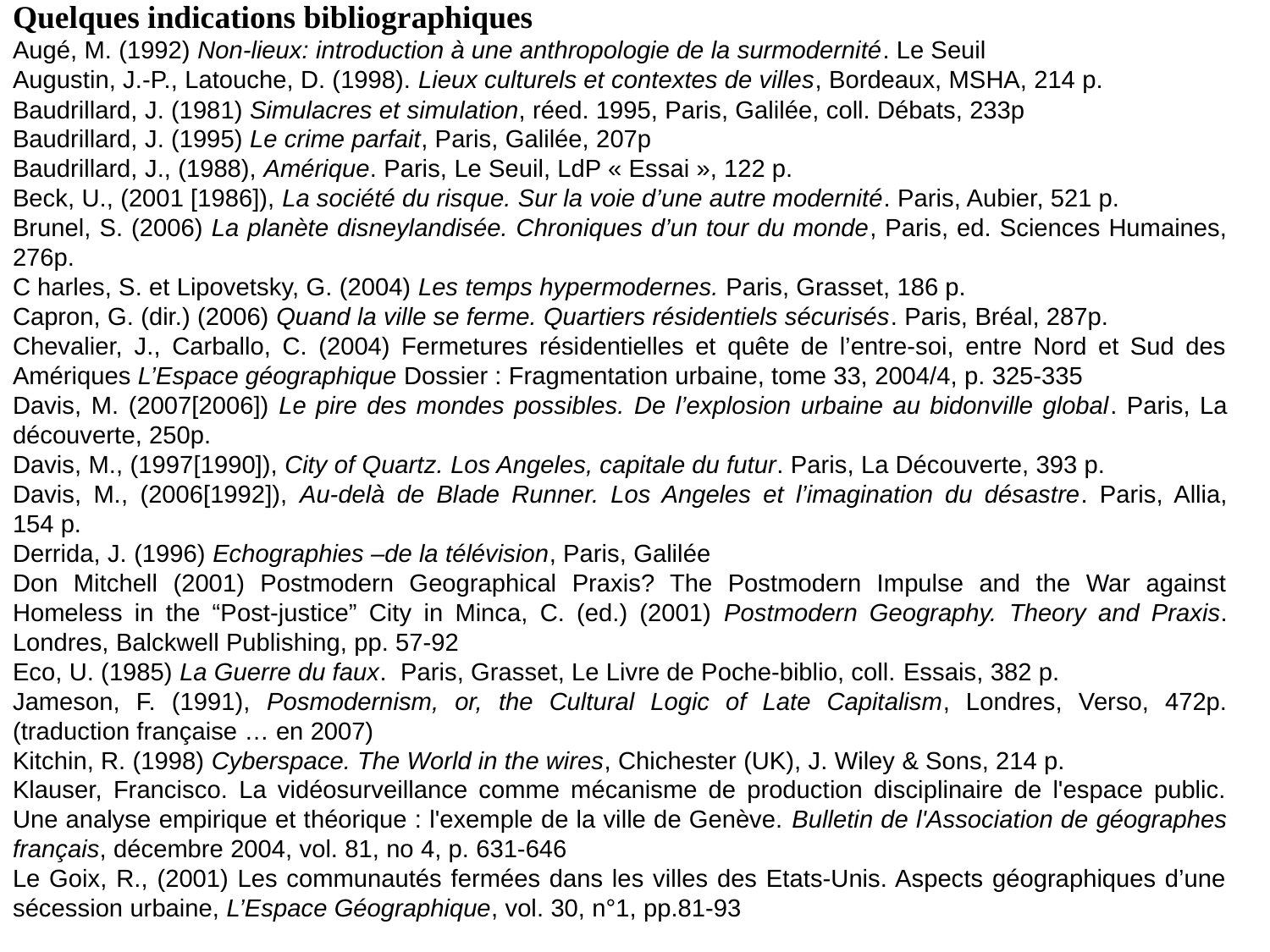

Quelques indications bibliographiques
Augé, M. (1992) Non-lieux: introduction à une anthropologie de la surmodernité. Le Seuil
Augustin, J.-P., Latouche, D. (1998). Lieux culturels et contextes de villes, Bordeaux, MSHA, 214 p.
Baudrillard, J. (1981) Simulacres et simulation, réed. 1995, Paris, Galilée, coll. Débats, 233p
Baudrillard, J. (1995) Le crime parfait, Paris, Galilée, 207p
Baudrillard, J., (1988), Amérique. Paris, Le Seuil, LdP « Essai », 122 p.
Beck, U., (2001 [1986]), La société du risque. Sur la voie d’une autre modernité. Paris, Aubier, 521 p.
Brunel, S. (2006) La planète disneylandisée. Chroniques d’un tour du monde, Paris, ed. Sciences Humaines, 276p.
C harles, S. et Lipovetsky, G. (2004) Les temps hypermodernes. Paris, Grasset, 186 p.
Capron, G. (dir.) (2006) Quand la ville se ferme. Quartiers résidentiels sécurisés. Paris, Bréal, 287p.
Chevalier, J., Carballo, C. (2004) Fermetures résidentielles et quête de l’entre-soi, entre Nord et Sud des Amériques L’Espace géographique Dossier : Fragmentation urbaine, tome 33, 2004/4, p. 325-335
Davis, M. (2007[2006]) Le pire des mondes possibles. De l’explosion urbaine au bidonville global. Paris, La découverte, 250p.
Davis, M., (1997[1990]), City of Quartz. Los Angeles, capitale du futur. Paris, La Découverte, 393 p.
Davis, M., (2006[1992]), Au-delà de Blade Runner. Los Angeles et l’imagination du désastre. Paris, Allia, 154 p.
Derrida, J. (1996) Echographies –de la télévision, Paris, Galilée
Don Mitchell (2001) Postmodern Geographical Praxis? The Postmodern Impulse and the War against Homeless in the “Post-justice” City in Minca, C. (ed.) (2001) Postmodern Geography. Theory and Praxis. Londres, Balckwell Publishing, pp. 57-92
Eco, U. (1985) La Guerre du faux.  Paris, Grasset, Le Livre de Poche-biblio, coll. Essais, 382 p.
Jameson, F. (1991), Posmodernism, or, the Cultural Logic of Late Capitalism, Londres, Verso, 472p. (traduction française … en 2007)
Kitchin, R. (1998) Cyberspace. The World in the wires, Chichester (UK), J. Wiley & Sons, 214 p.
Klauser, Francisco. La vidéosurveillance comme mécanisme de production disciplinaire de l'espace public. Une analyse empirique et théorique : l'exemple de la ville de Genève. Bulletin de l'Association de géographes français, décembre 2004, vol. 81, no 4, p. 631-646
Le Goix, R., (2001) Les communautés fermées dans les villes des Etats-Unis. Aspects géographiques d’une sécession urbaine, L’Espace Géographique, vol. 30, n°1, pp.81-93